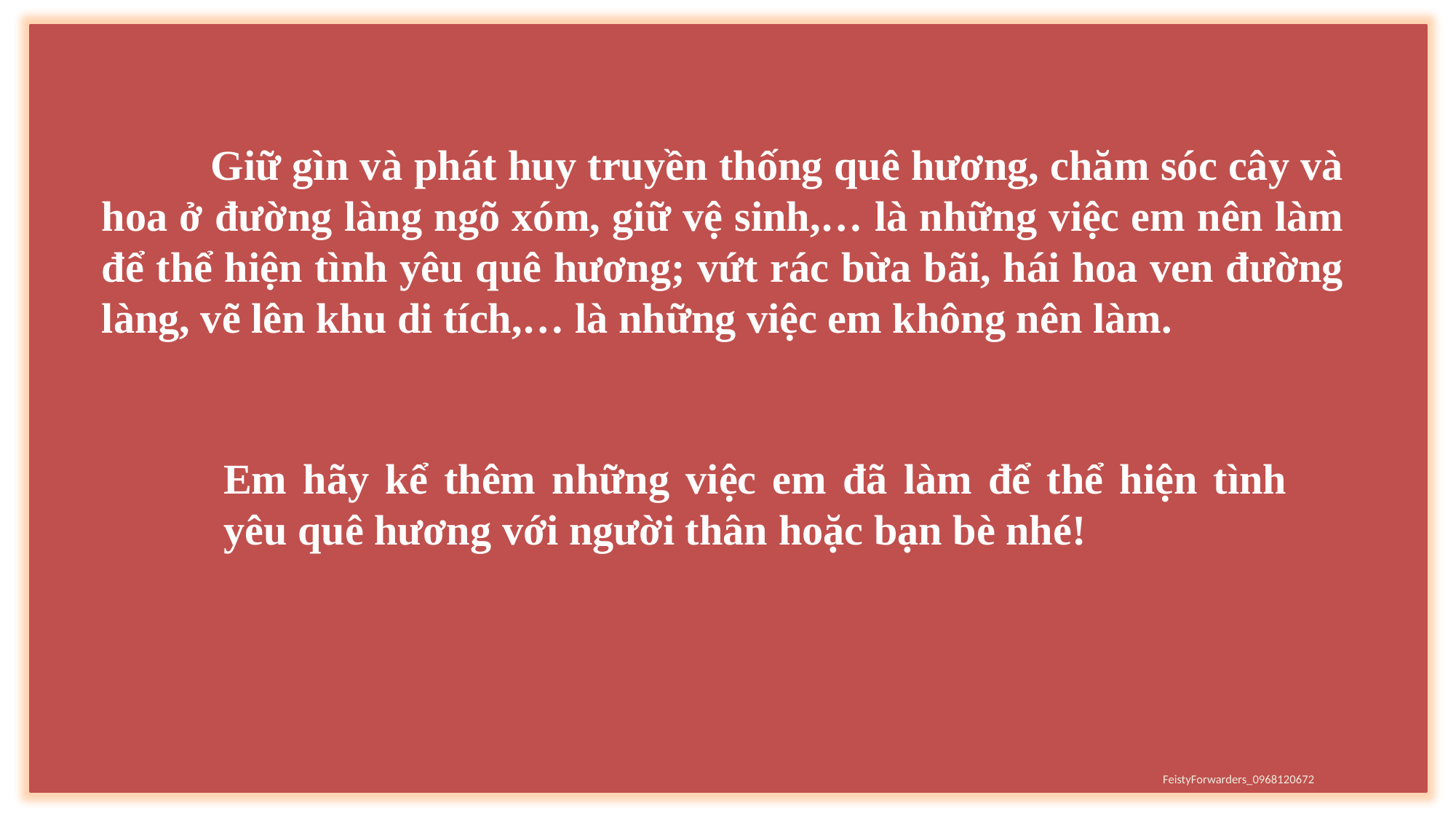

Giữ gìn và phát huy truyền thống quê hương, chăm sóc cây và hoa ở đường làng ngõ xóm, giữ vệ sinh,… là những việc em nên làm để thể hiện tình yêu quê hương; vứt rác bừa bãi, hái hoa ven đường làng, vẽ lên khu di tích,… là những việc em không nên làm.
Em hãy kể thêm những việc em đã làm để thể hiện tình yêu quê hương với người thân hoặc bạn bè nhé!